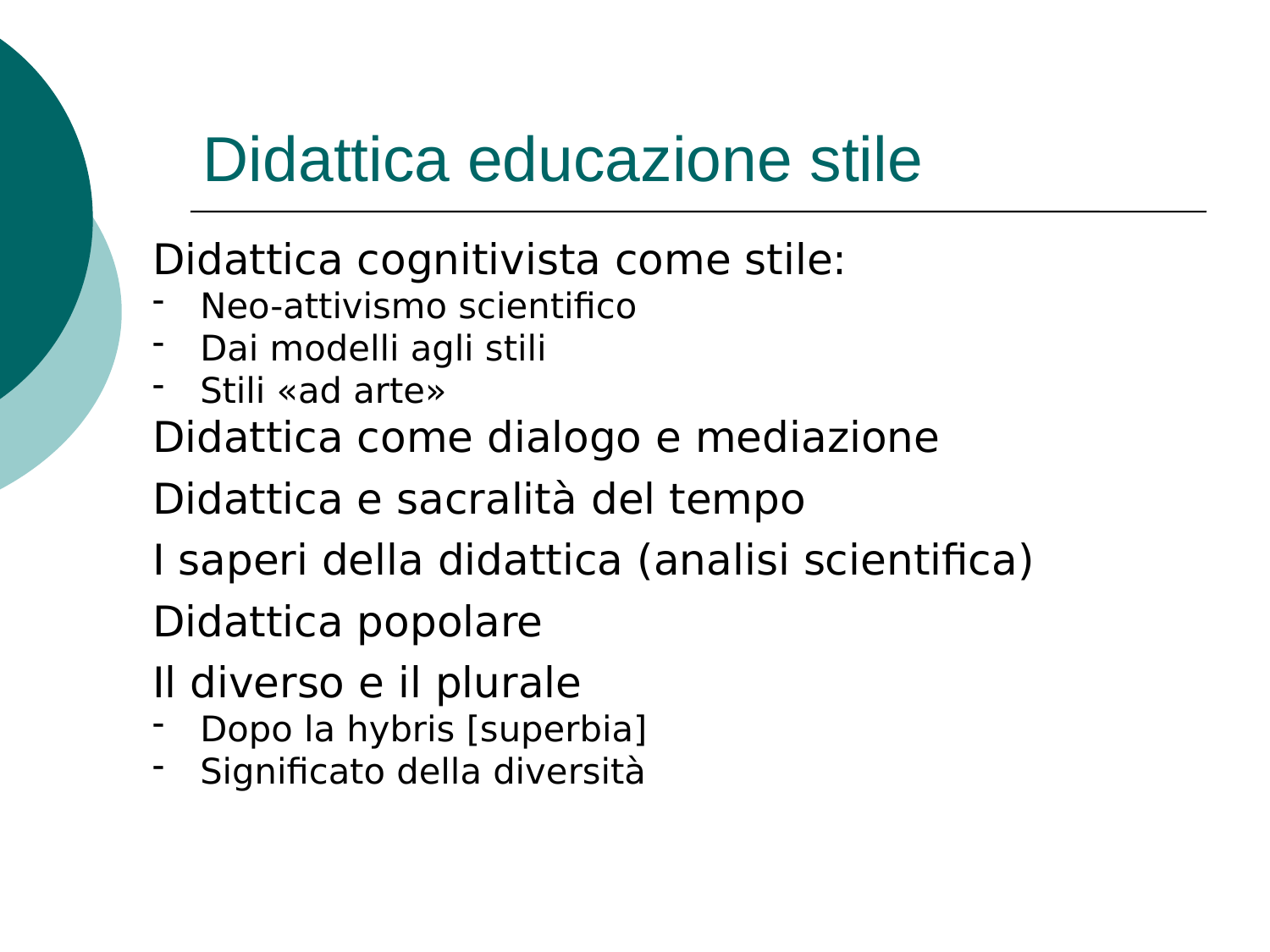

# Didattica educazione stile
Didattica cognitivista come stile:
Neo-attivismo scientifico
Dai modelli agli stili
Stili «ad arte»
Didattica come dialogo e mediazione
Didattica e sacralità del tempo
I saperi della didattica (analisi scientifica)
Didattica popolare
Il diverso e il plurale
Dopo la hybris [superbia]
Significato della diversità